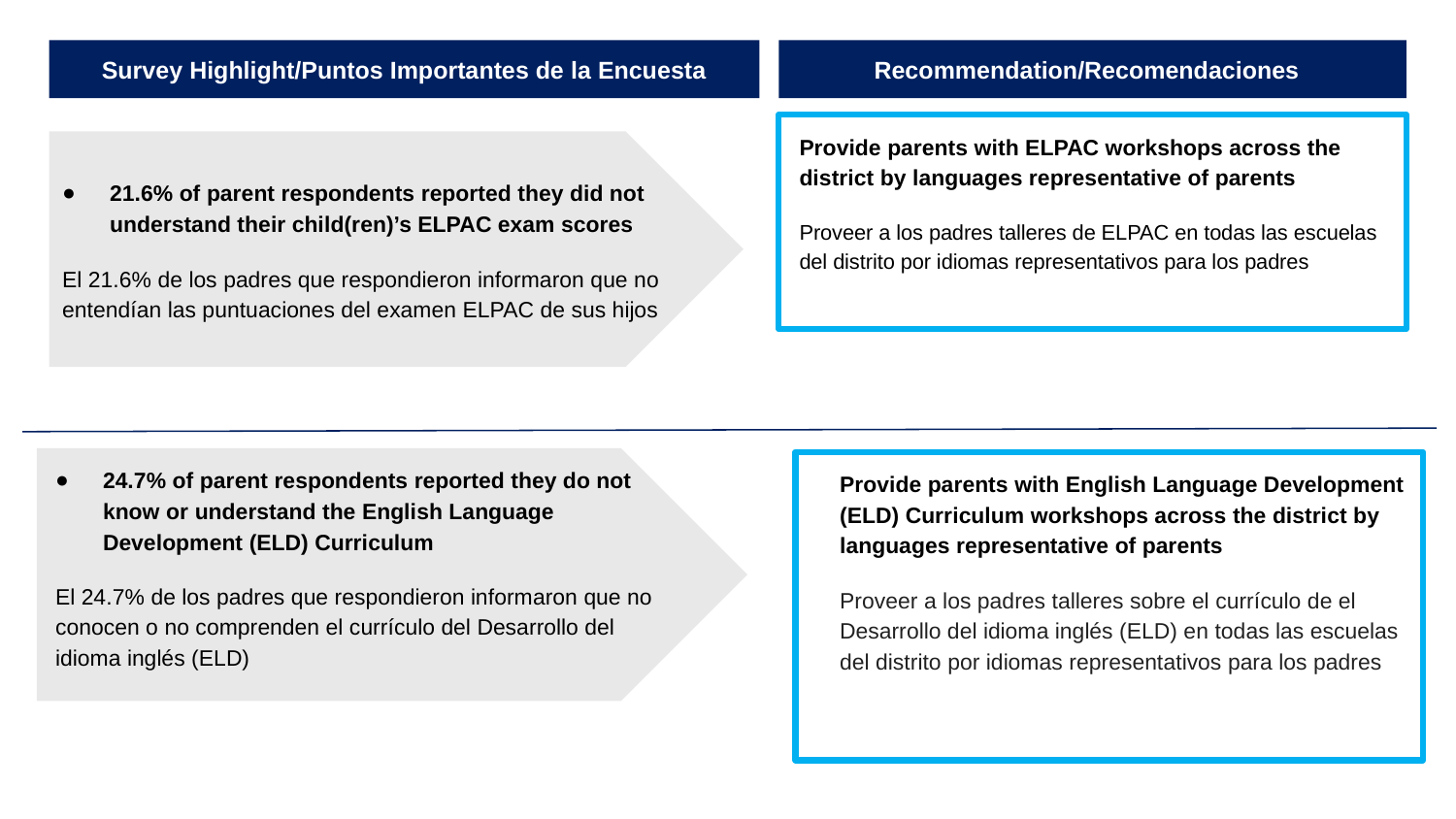

Survey Highlight/Puntos Importantes de la Encuesta
Recommendation/Recomendaciones
Provide parents with ELPAC workshops across the district by languages representative of parents
Proveer a los padres talleres de ELPAC en todas las escuelas del distrito por idiomas representativos para los padres

21.6% of parent respondents reported they did not understand their child(ren)’s ELPAC exam scores
El 21.6% de los padres que respondieron informaron que no entendían las puntuaciones del examen ELPAC de sus hijos
24.7% of parent respondents reported they do not know or understand the English Language Development (ELD) Curriculum
El 24.7% de los padres que respondieron informaron que no conocen o no comprenden el currículo del Desarrollo del idioma inglés (ELD)

Provide parents with English Language Development (ELD) Curriculum workshops across the district by languages representative of parents
Proveer a los padres talleres sobre el currículo de el Desarrollo del idioma inglés (ELD) en todas las escuelas del distrito por idiomas representativos para los padres